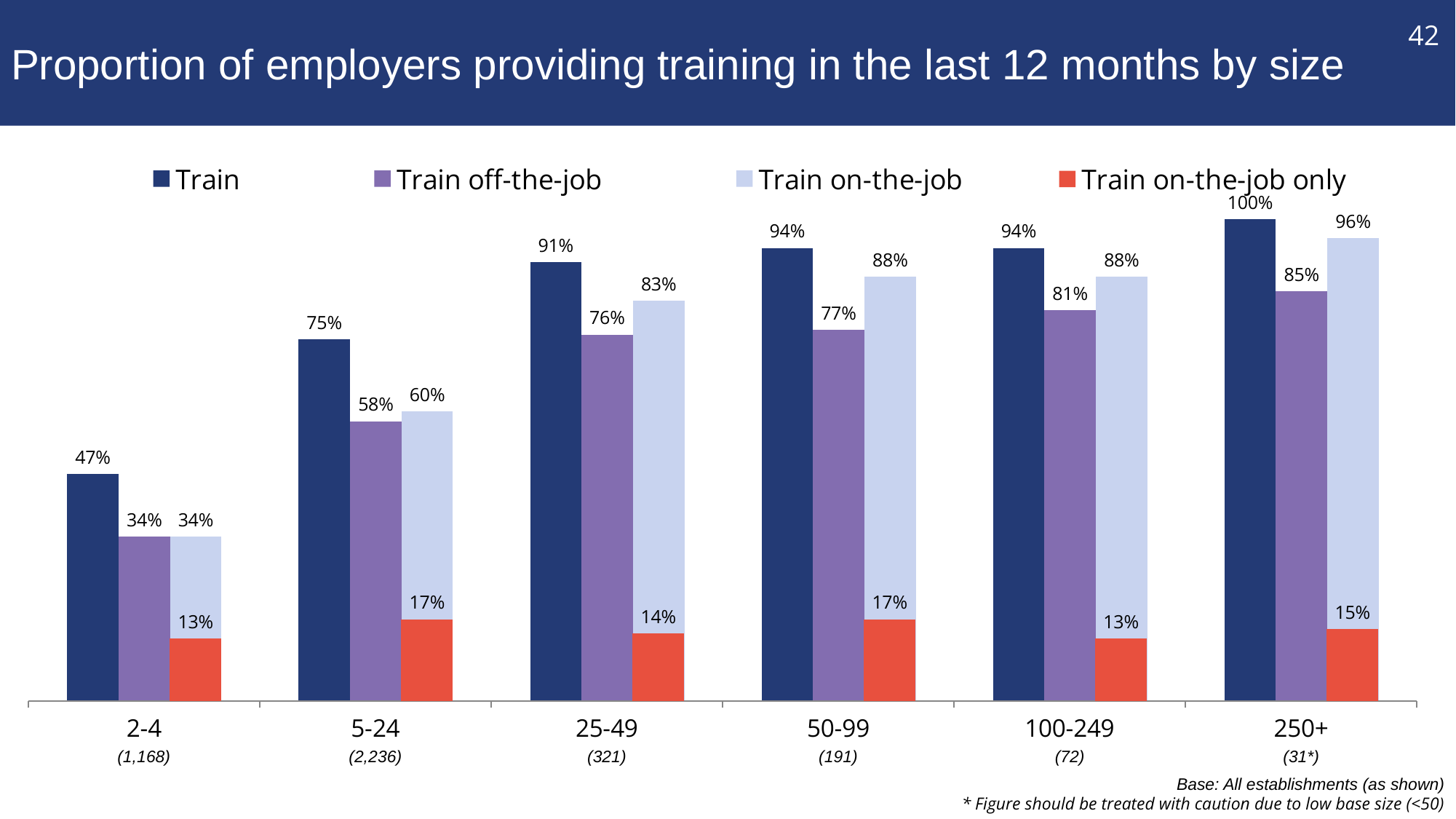

# Proportion of employers providing training in the last 12 months by size
42

### Chart

| Category | Train | Train off-the-job | Train on-the-job |
|---|---|---|---|
| 2-4 | 0.47 | 0.34 | 0.34 |
| 5-24 | 0.75 | 0.58 | 0.6 |
| 25-49 | 0.91 | 0.76 | 0.83 |
| 50-99 | 0.94 | 0.77 | 0.88 |
| 100-249 | 0.94 | 0.81 | 0.88 |
| 250+ | 1.0 | 0.85 | 0.96 |

### Chart

| Category | Column2 | Column1 | Train on-the-job only |
|---|---|---|---|
| 2-4 | None | None | 0.13 |
| 5-24 | None | None | 0.17 |
| 25-49 | None | None | 0.14 |
| 50-99 | None | None | 0.17 |
| 100-249 | None | None | 0.13 |
| 250+ | None | None | 0.15 |
(1,168)
(2,236)
(321)
(191)
(72)
(31*)
Base: All establishments (as shown)
* Figure should be treated with caution due to low base size (<50)